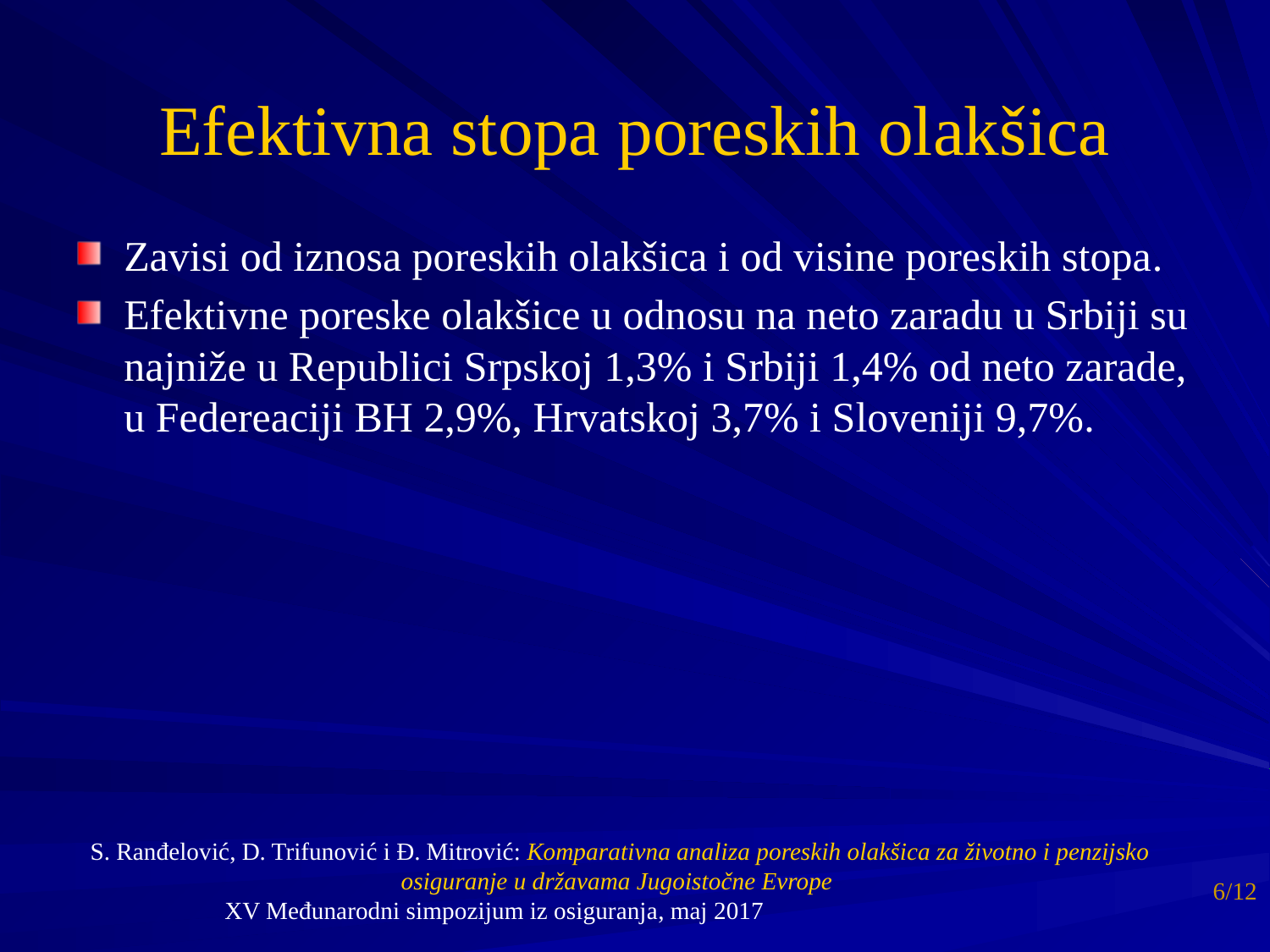

# Efektivna stopa poreskih olakšica
Zavisi od iznosa poreskih olakšica i od visine poreskih stopa.
Efektivne poreske olakšice u odnosu na neto zaradu u Srbiji su najniže u Republici Srpskoj 1,3% i Srbiji 1,4% od neto zarade, u Federeaciji BH 2,9%, Hrvatskoj 3,7% i Sloveniji 9,7%.

S. Ranđelović, D. Trifunović i Đ. Mitrović: Komparativna analiza poreskih olakšica za životno i penzijsko osiguranje u državama Jugoistočne Evrope
XV Međunarodni simpozijum iz osiguranja, maj 2017

6/12